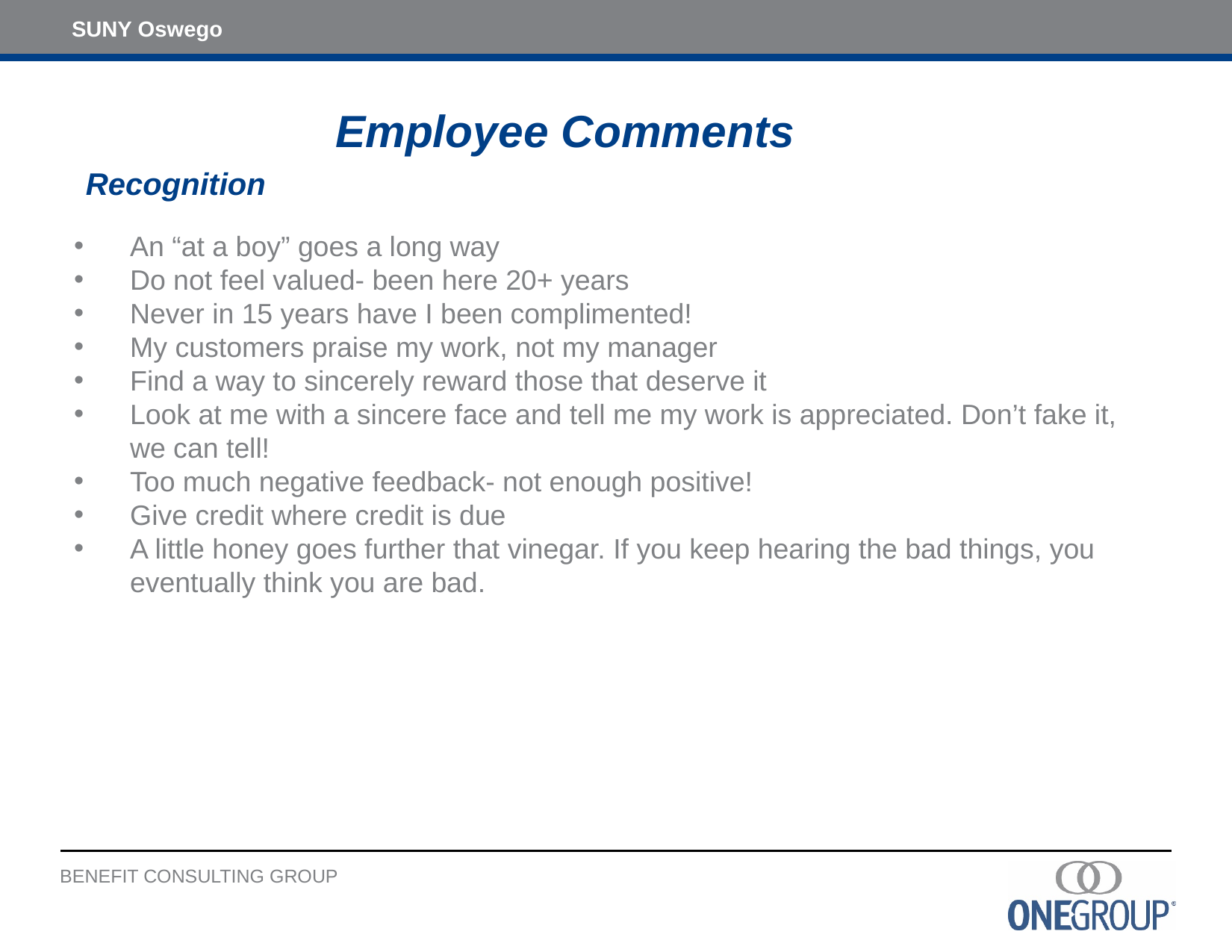

# Employee Comments
Recognition

An “at a boy” goes a long way
Do not feel valued- been here 20+ years
Never in 15 years have I been complimented!
My customers praise my work, not my manager
Find a way to sincerely reward those that deserve it
Look at me with a sincere face and tell me my work is appreciated. Don’t fake it, we can tell!
Too much negative feedback- not enough positive!
Give credit where credit is due
A little honey goes further that vinegar. If you keep hearing the bad things, you eventually think you are bad.